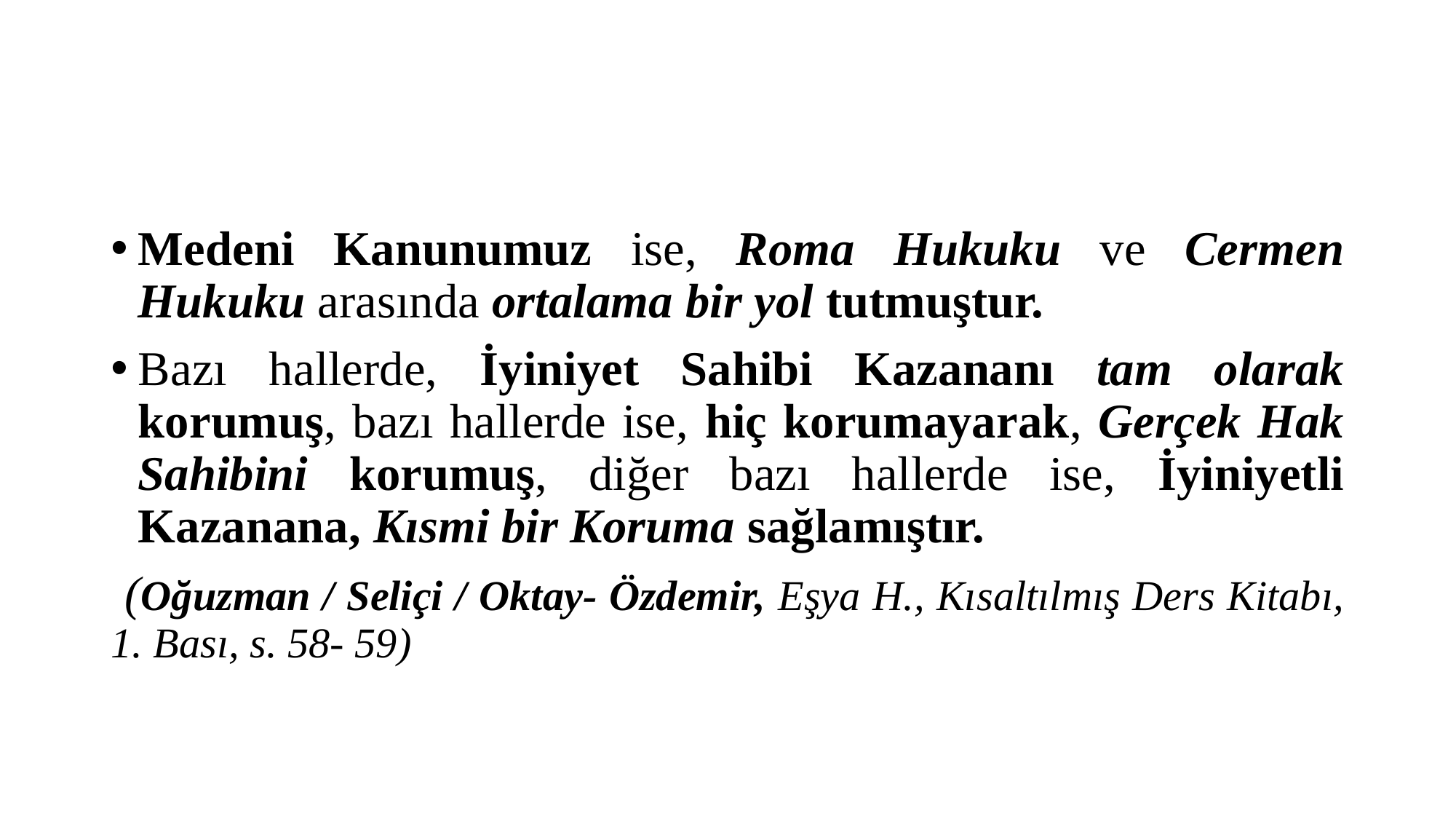

#
Medeni Kanunumuz ise, Roma Hukuku ve Cermen Hukuku arasında ortalama bir yol tutmuştur.
Bazı hallerde, İyiniyet Sahibi Kazananı tam olarak korumuş, bazı hallerde ise, hiç korumayarak, Gerçek Hak Sahibini korumuş, diğer bazı hallerde ise, İyiniyetli Kazanana, Kısmi bir Koruma sağlamıştır.
 (Oğuzman / Seliçi / Oktay- Özdemir, Eşya H., Kısaltılmış Ders Kitabı, 1. Bası, s. 58- 59)